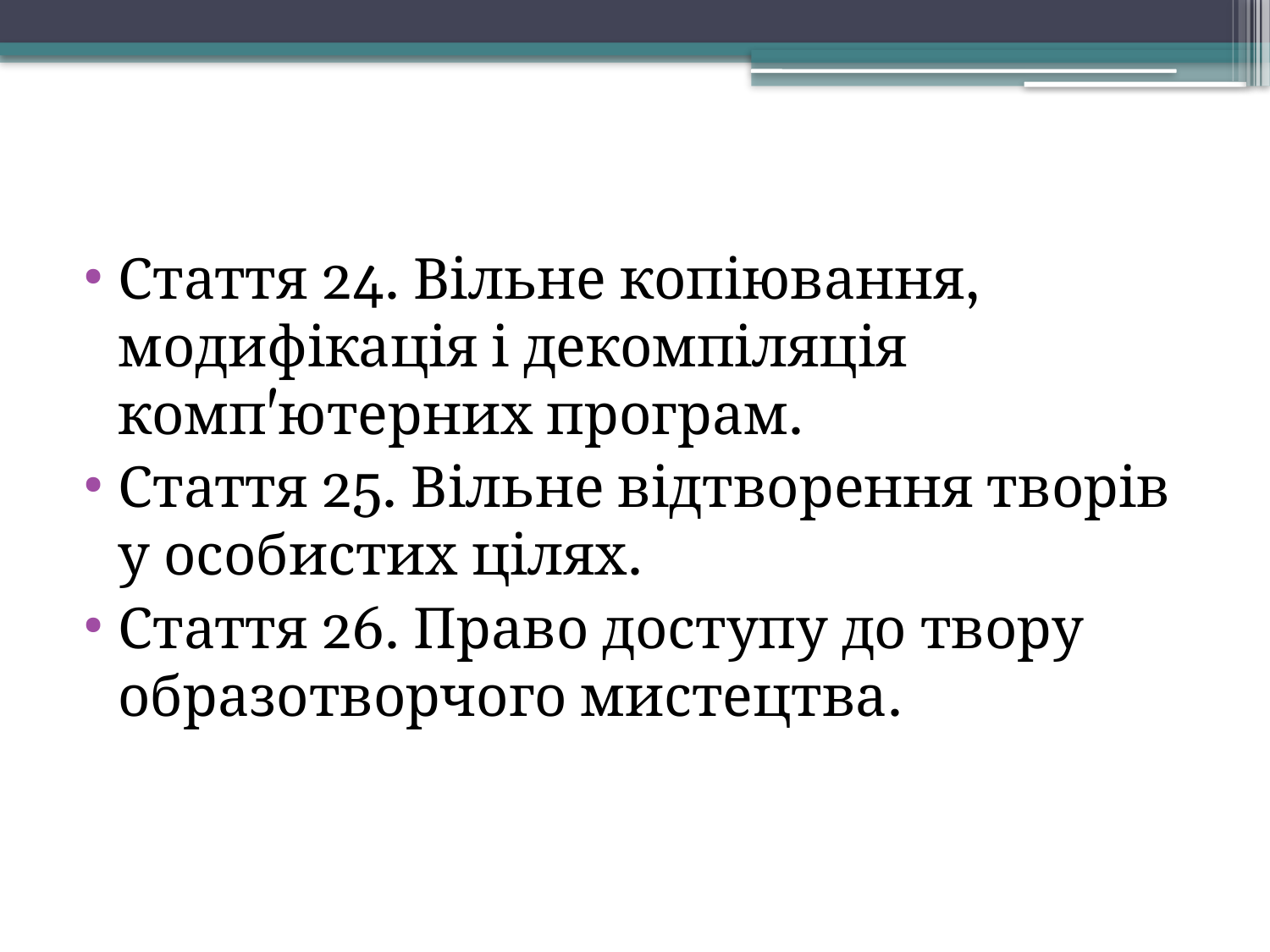

Стаття 24. Вільне копіювання, модифікація і декомпіляція комп'ютерних програм.
Стаття 25. Вільне відтворення творів у особистих цілях.
Стаття 26. Право доступу до твору образотворчого мистецтва.